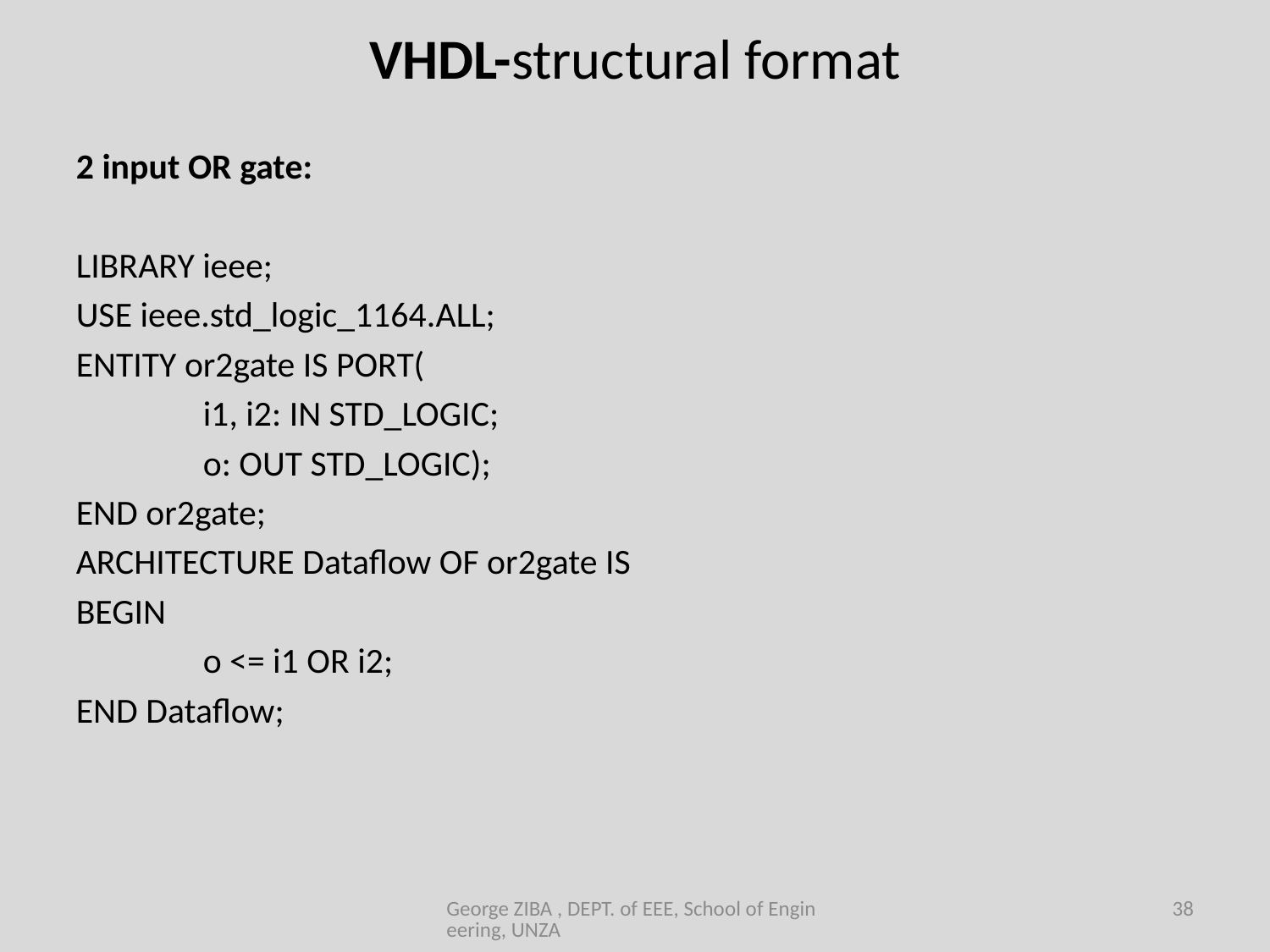

VHDL-structural format
2 input OR gate:

LIBRARY ieee;
USE ieee.std_logic_1164.ALL;
ENTITY or2gate IS PORT(
	i1, i2: IN STD_LOGIC;
	o: OUT STD_LOGIC);
END or2gate;
ARCHITECTURE Dataflow OF or2gate IS
BEGIN
	o <= i1 OR i2;
END Dataflow;
George ZIBA , DEPT. of EEE, School of Engineering, UNZA
38